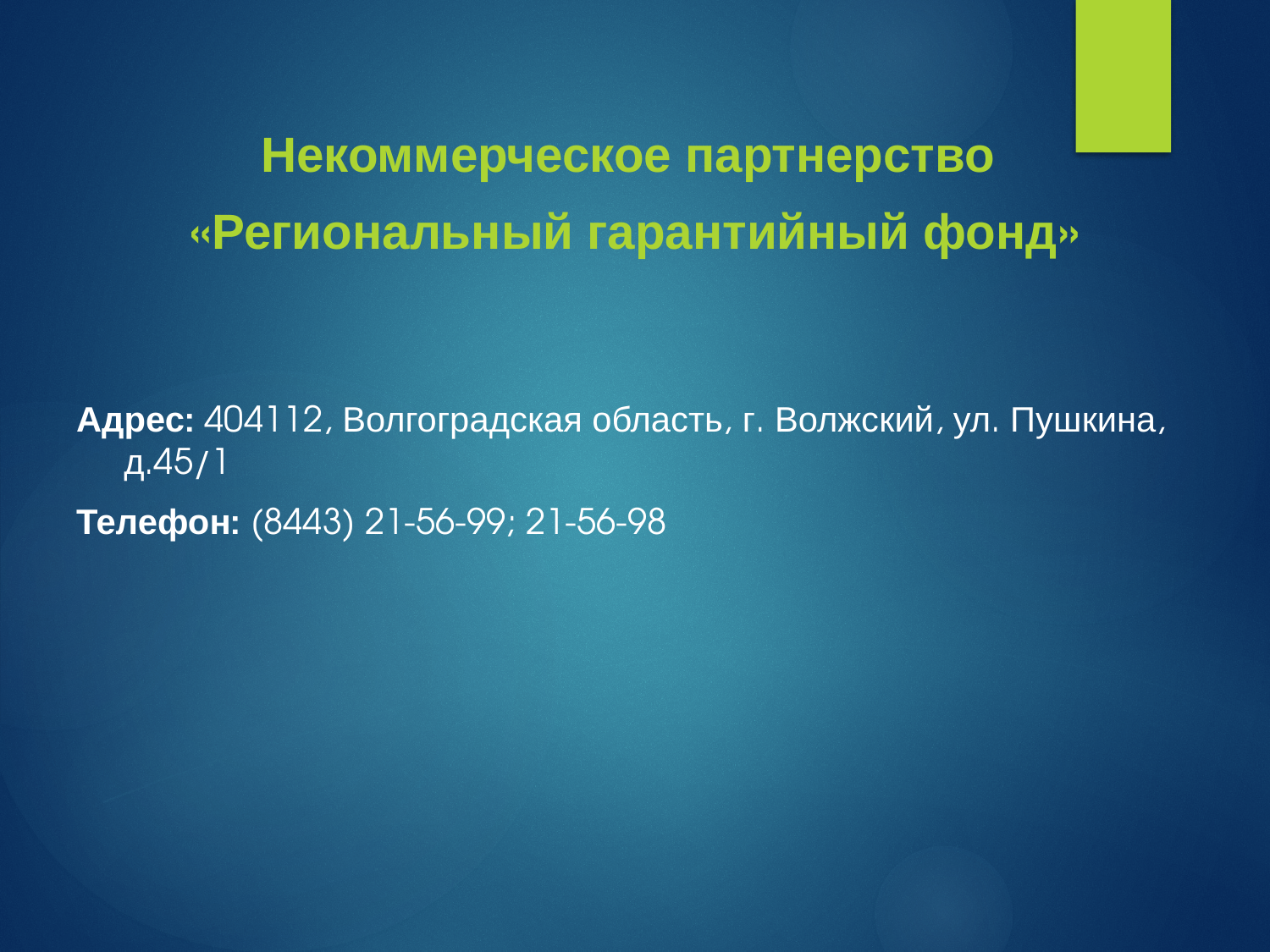

Некоммерческое партнерство
«Региональный гарантийный фонд»

Адрес: 404112, Волгоградская область, г. Волжский, ул. Пушкина, д.45/1
Телефон: (8443) 21-56-99; 21-56-98